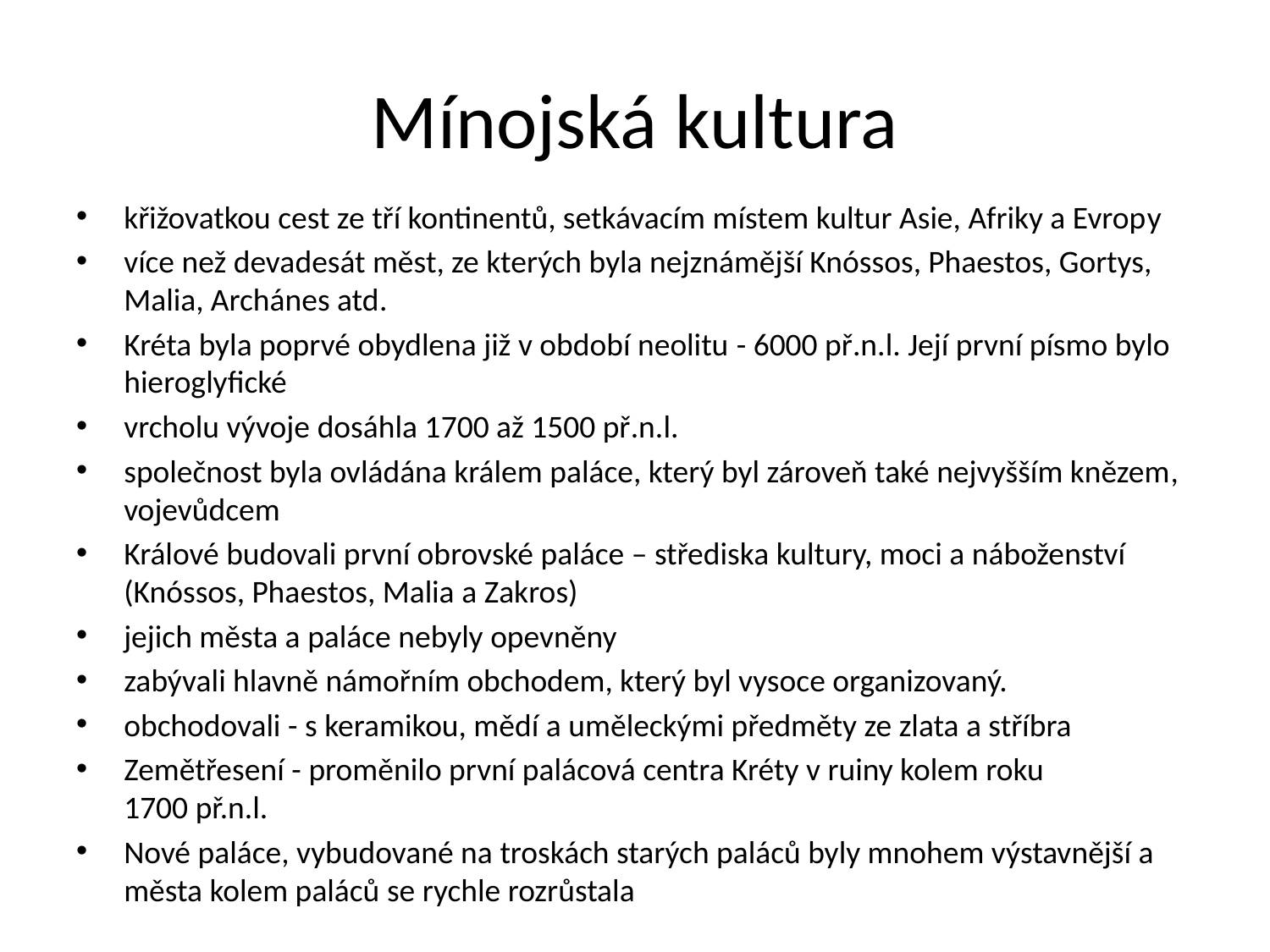

# Mínojská kultura
křižovatkou cest ze tří kontinentů, setkávacím místem kultur Asie, Afriky a Evropy
více než devadesát měst, ze kterých byla nejznámější Knóssos, Phaestos, Gortys, Malia, Archánes atd.
Kréta byla poprvé obydlena již v období neolitu - 6000 př.n.l. Její první písmo bylo hieroglyfické
vrcholu vývoje dosáhla 1700 až 1500 př.n.l.
společnost byla ovládána králem paláce, který byl zároveň také nejvyšším knězem, vojevůdcem
Králové budovali první obrovské paláce – střediska kultury, moci a náboženství (Knóssos, Phaestos, Malia a Zakros)
jejich města a paláce nebyly opevněny
zabývali hlavně námořním obchodem, který byl vysoce organizovaný.
obchodovali - s keramikou, mědí a uměleckými předměty ze zlata a stříbra
Zemětřesení - proměnilo první palácová centra Kréty v ruiny kolem roku 1700 př.n.l.
Nové paláce, vybudované na troskách starých paláců byly mnohem výstavnější a města kolem paláců se rychle rozrůstala